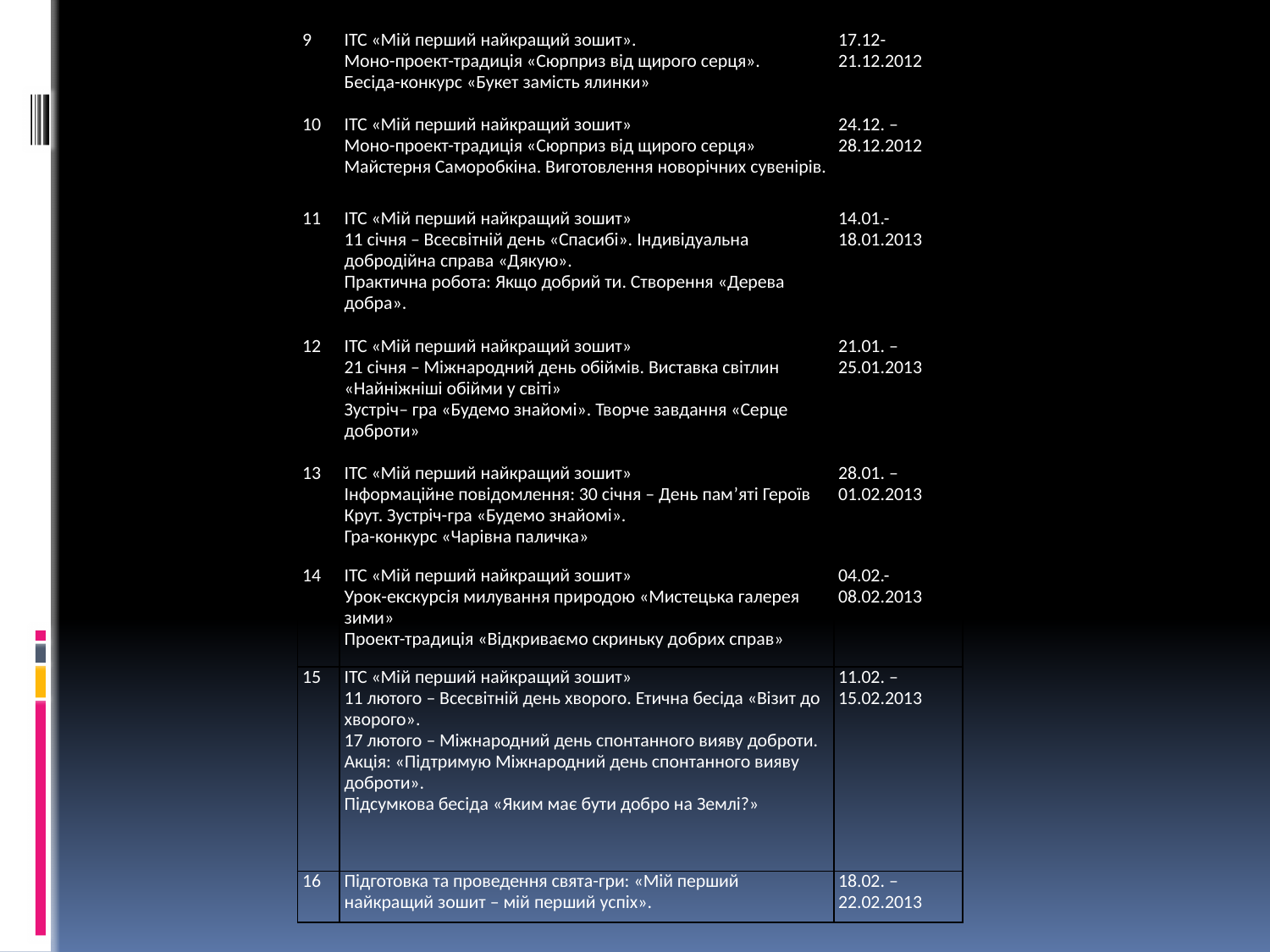

| 9 10 | ІТС «Мій перший найкращий зошит». Моно-проект-традиція «Сюрприз від щирого серця». Бесіда-конкурс «Букет замість ялинки» ІТС «Мій перший найкращий зошит» Моно-проект-традиція «Сюрприз від щирого серця» Майстерня Саморобкіна. Виготовлення новорічних сувенірів. | 17.12- 21.12.2012 24.12. – 28.12.2012 |
| --- | --- | --- |
| 11 | ІТС «Мій перший найкращий зошит» 11 січня – Всесвітній день «Спасибі». Індивідуальна добродійна справа «Дякую». Практична робота: Якщо добрий ти. Створення «Дерева добра». | 14.01.- 18.01.2013 |
| 12 | ІТС «Мій перший найкращий зошит» 21 січня – Міжнародний день обіймів. Виставка світлин «Найніжніші обійми у світі» Зустріч– гра «Будемо знайомі». Творче завдання «Серце доброти» | 21.01. – 25.01.2013 |
| 13 | ІТС «Мій перший найкращий зошит» Інформаційне повідомлення: 30 січня – День пам’яті Героїв Крут. Зустріч-гра «Будемо знайомі». Гра-конкурс «Чарівна паличка» | 28.01. – 01.02.2013 |
| 14 | ІТС «Мій перший найкращий зошит» Урок-екскурсія милування природою «Мистецька галерея зими» Проект-традиція «Відкриваємо скриньку добрих справ» | 04.02.-08.02.2013 |
| 15 | ІТС «Мій перший найкращий зошит» 11 лютого – Всесвітній день хворого. Етична бесіда «Візит до хворого». 17 лютого – Міжнародний день спонтанного вияву доброти. Акція: «Підтримую Міжнародний день спонтанного вияву доброти». Підсумкова бесіда «Яким має бути добро на Землі?» | 11.02. – 15.02.2013 |
| 16 | Підготовка та проведення свята-гри: «Мій перший найкращий зошит – мій перший успіх». | 18.02. – 22.02.2013 |